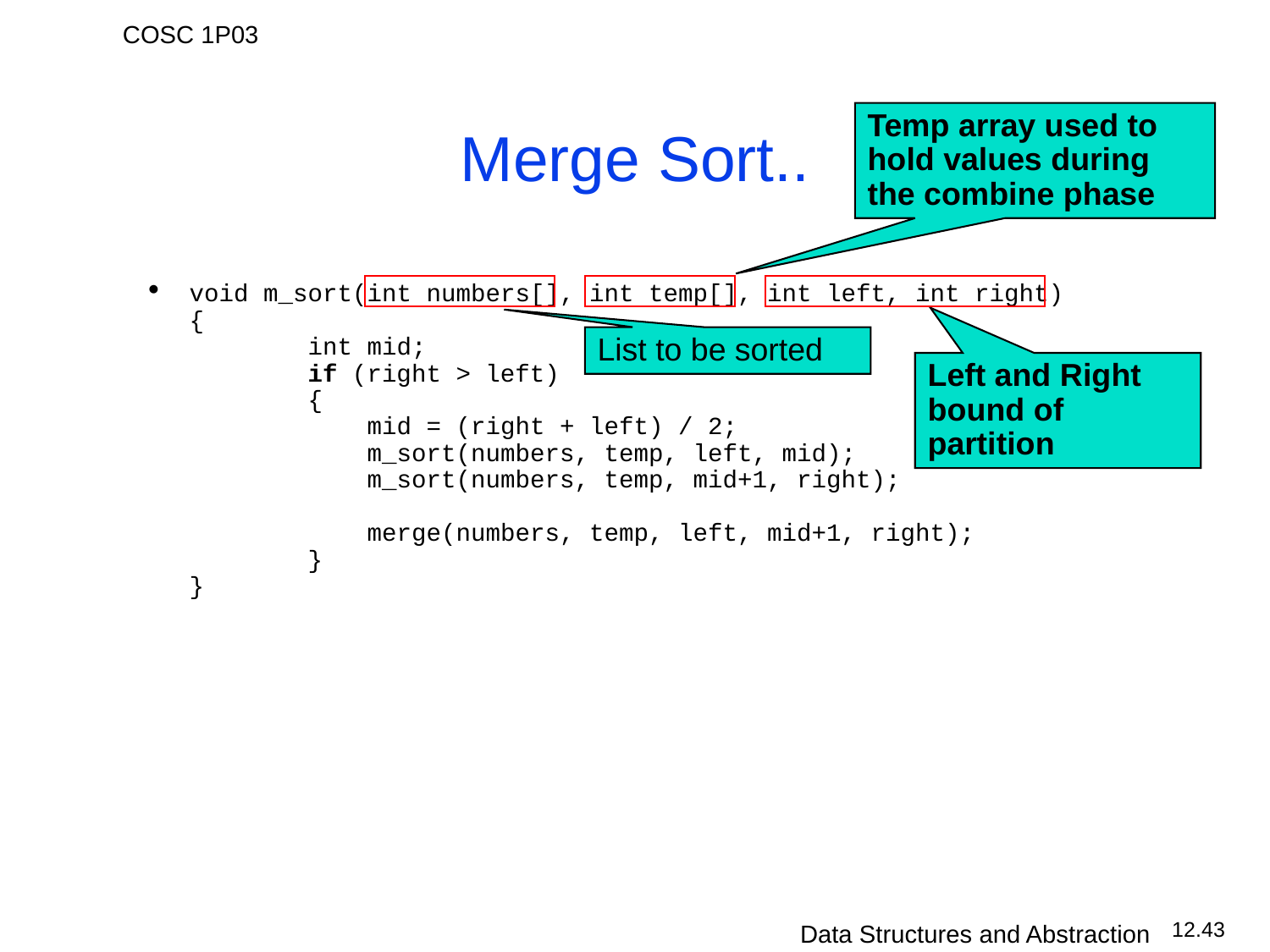

Temp array used to hold values during the combine phase

# Merge Sort..
void m_sort(int numbers[], int temp[], int left, int right)
{
        int mid;
        if (right > left)
        {
            mid = (right + left) / 2;
            m_sort(numbers, temp, left, mid);
            m_sort(numbers, temp, mid+1, right);
            merge(numbers, temp, left, mid+1, right);
        }
}

List to be sorted

Left and Right bound of partition